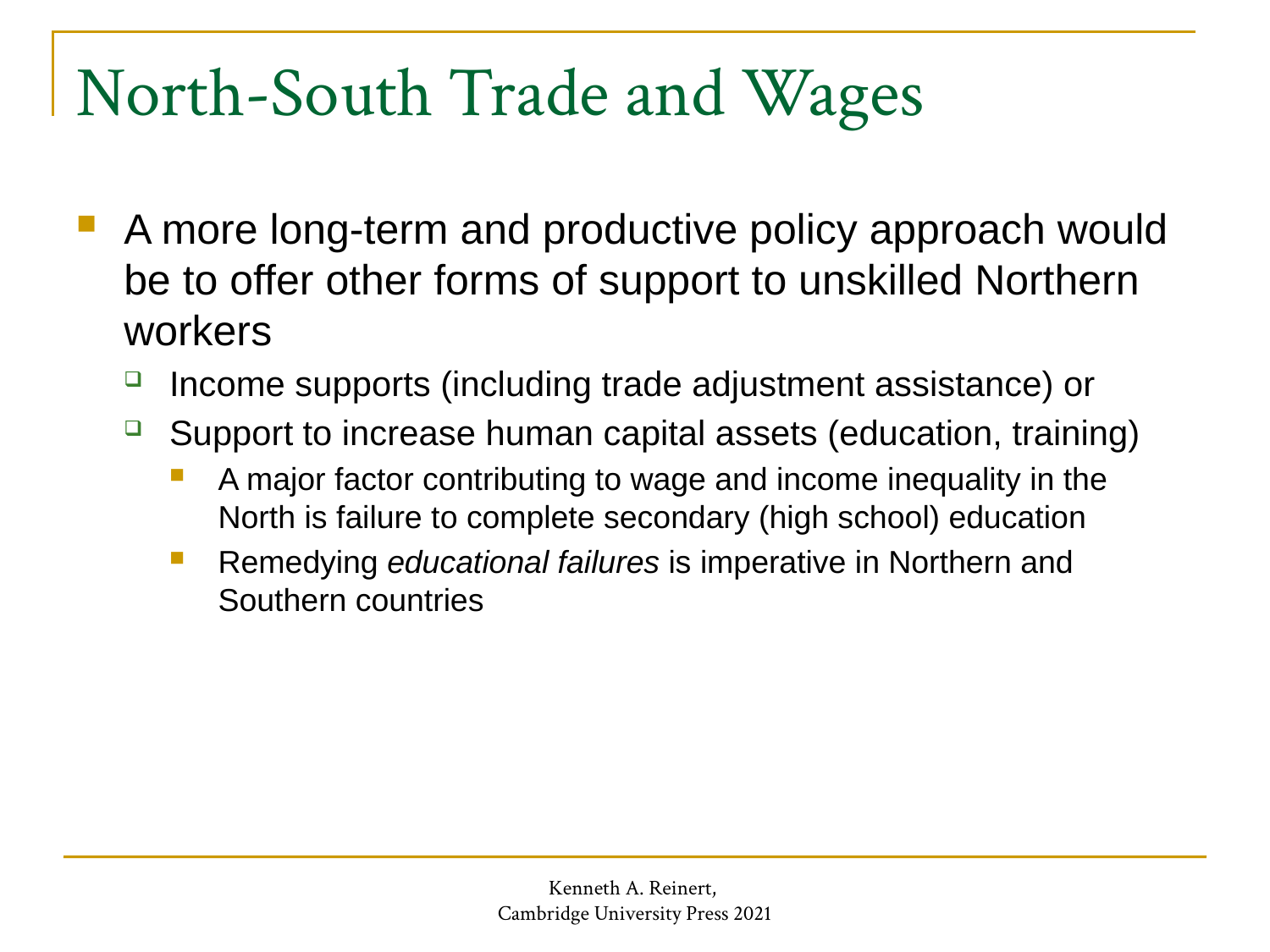

# North-South Trade and Wages
A more long-term and productive policy approach would be to offer other forms of support to unskilled Northern workers
Income supports (including trade adjustment assistance) or
Support to increase human capital assets (education, training)
A major factor contributing to wage and income inequality in the North is failure to complete secondary (high school) education
Remedying educational failures is imperative in Northern and Southern countries

Kenneth A. Reinert,
Cambridge University Press 2021